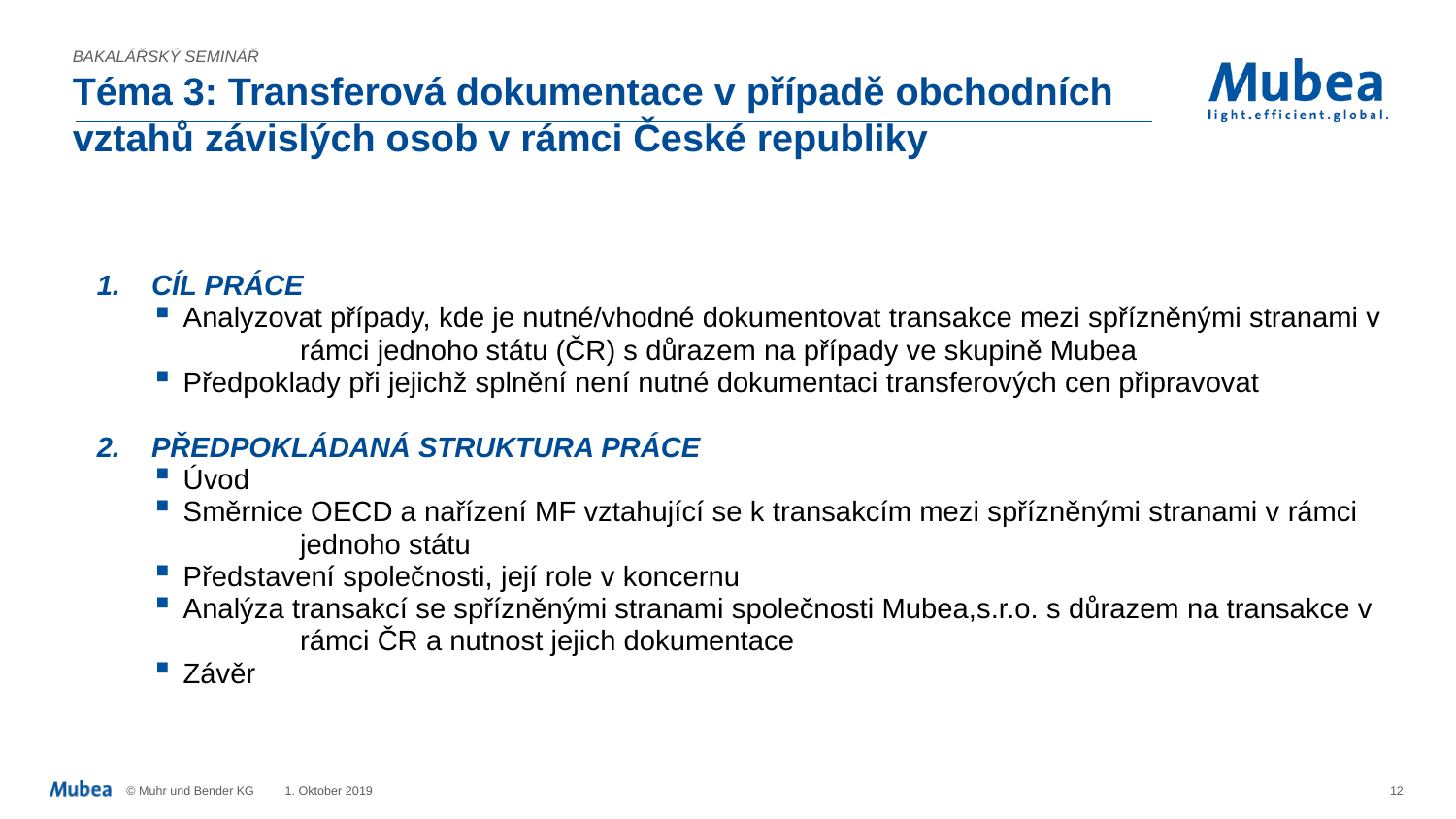

Bakalářský seminář
Téma 3: Transferová dokumentace v případě obchodních vztahů závislých osob v rámci České republiky

Cíl práce
Analyzovat případy, kde je nutné/vhodné dokumentovat transakce mezi spřízněnými stranami v
	rámci jednoho státu (ČR) s důrazem na případy ve skupině Mubea
Předpoklady při jejichž splnění není nutné dokumentaci transferových cen připravovat

Předpokládaná struktura práce
Úvod
Směrnice OECD a nařízení MF vztahující se k transakcím mezi spřízněnými stranami v rámci
	jednoho státu
Představení společnosti, její role v koncernu
Analýza transakcí se spřízněnými stranami společnosti Mubea,s.r.o. s důrazem na transakce v
	rámci ČR a nutnost jejich dokumentace
Závěr
1. Oktober 2019
12